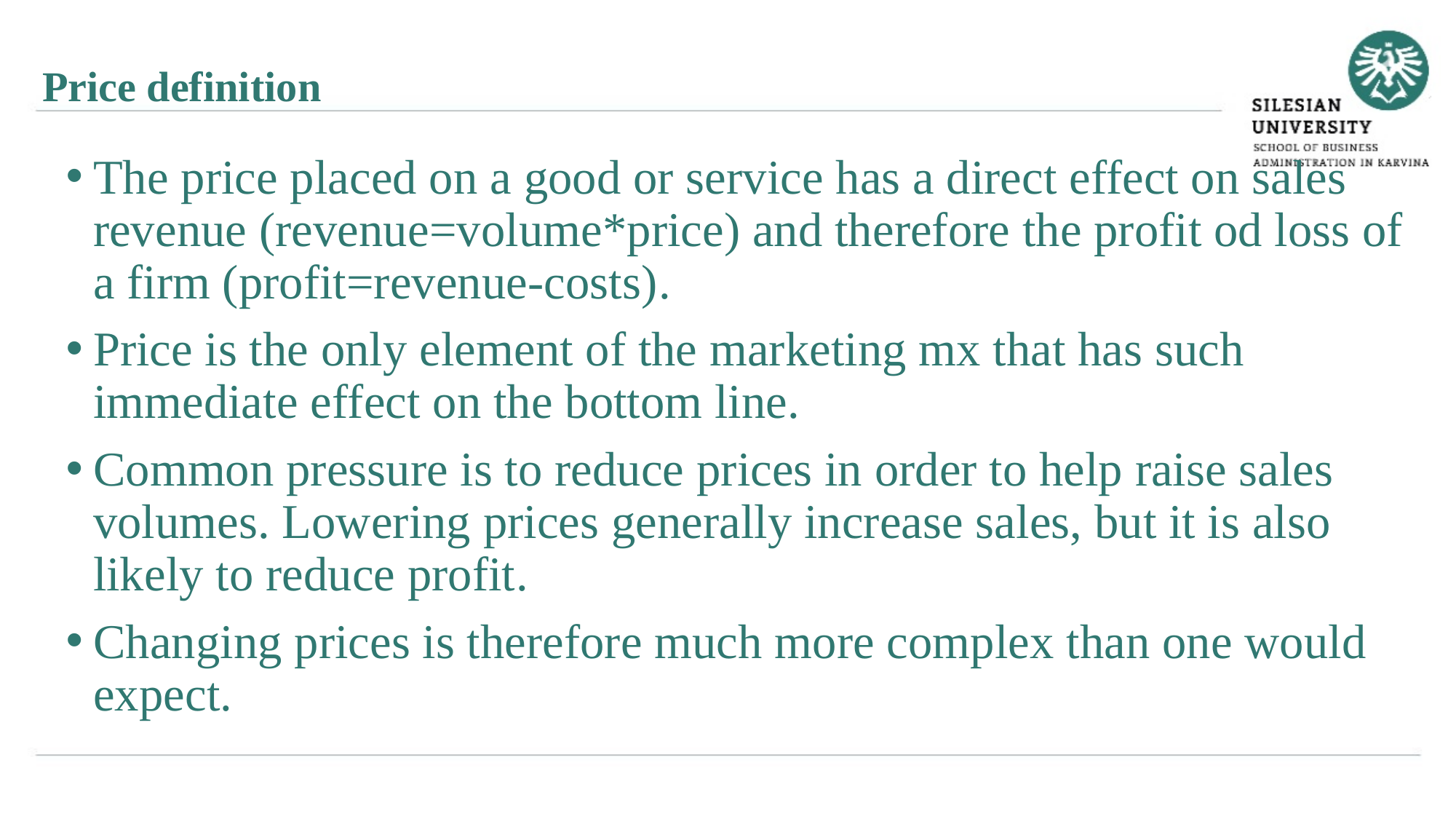

Price definition
The price placed on a good or service has a direct effect on sales revenue (revenue=volume*price) and therefore the profit od loss of a firm (profit=revenue-costs).
Price is the only element of the marketing mx that has such immediate effect on the bottom line.
Common pressure is to reduce prices in order to help raise sales volumes. Lowering prices generally increase sales, but it is also likely to reduce profit.
Changing prices is therefore much more complex than one would expect.